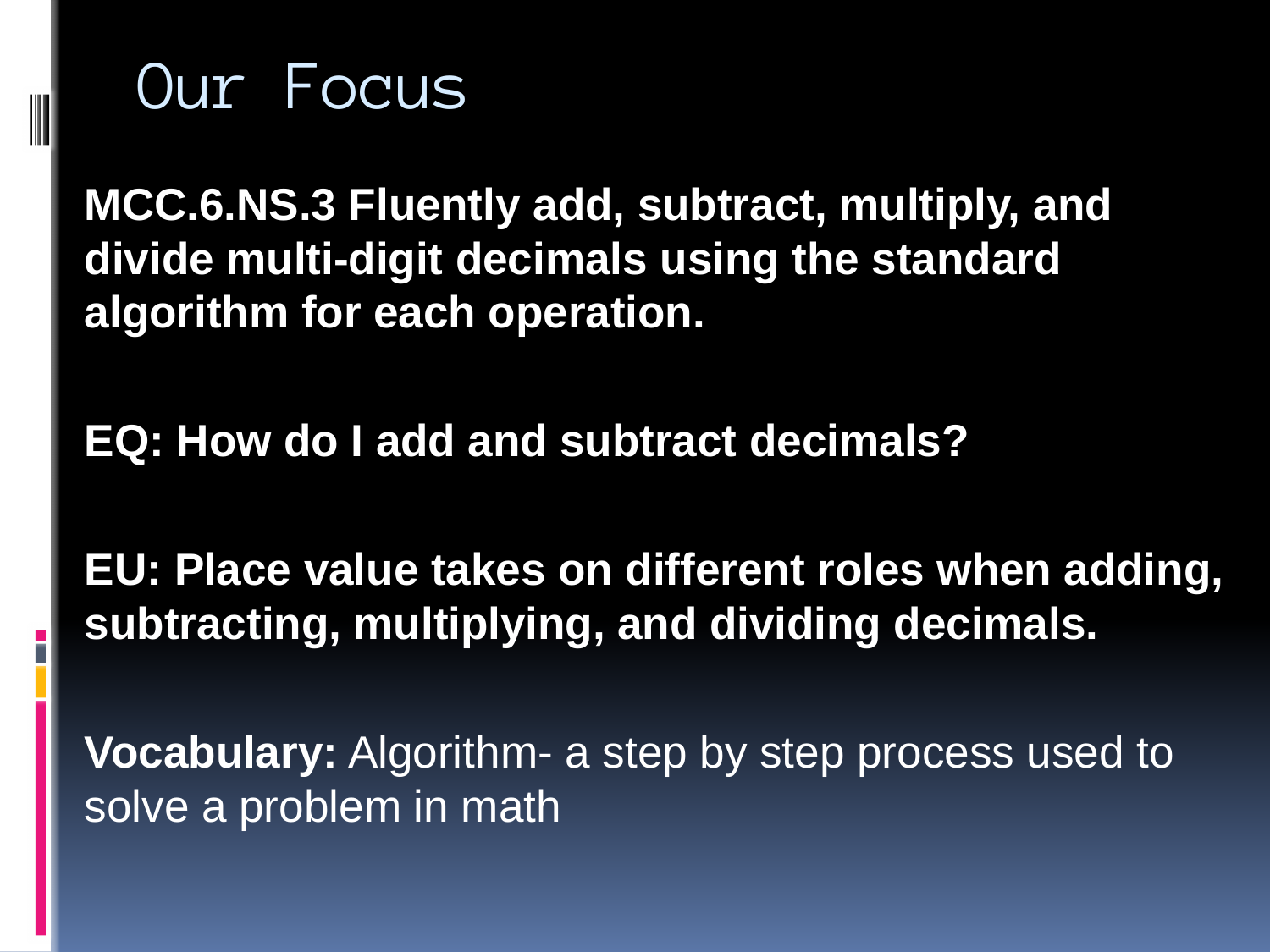

# Our Focus
MCC.6.NS.3 Fluently add, subtract, multiply, and divide multi-digit decimals using the standard algorithm for each operation.

EQ: How do I add and subtract decimals?

EU: Place value takes on different roles when adding, subtracting, multiplying, and dividing decimals.

Vocabulary: Algorithm- a step by step process used to solve a problem in math